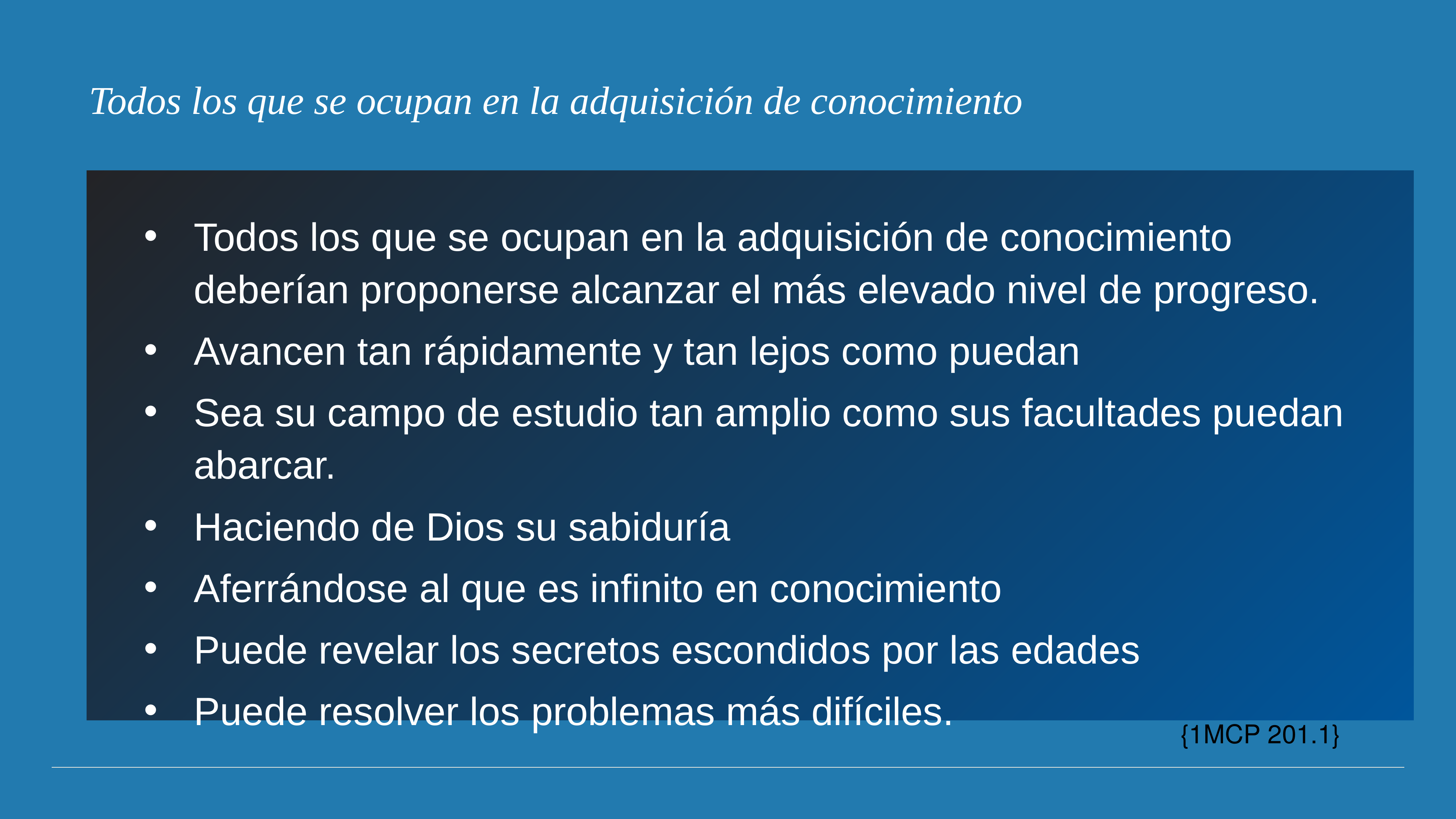

Todos los que se ocupan en la adquisición de conocimiento

Todos los que se ocupan en la adquisición de conocimiento deberían proponerse alcanzar el más elevado nivel de progreso.
Avancen tan rápidamente y tan lejos como puedan
Sea su campo de estudio tan amplio como sus facultades puedan abarcar.
Haciendo de Dios su sabiduría
Aferrándose al que es infinito en conocimiento
Puede revelar los secretos escondidos por las edades
Puede resolver los problemas más difíciles.
{1MCP 201.1}